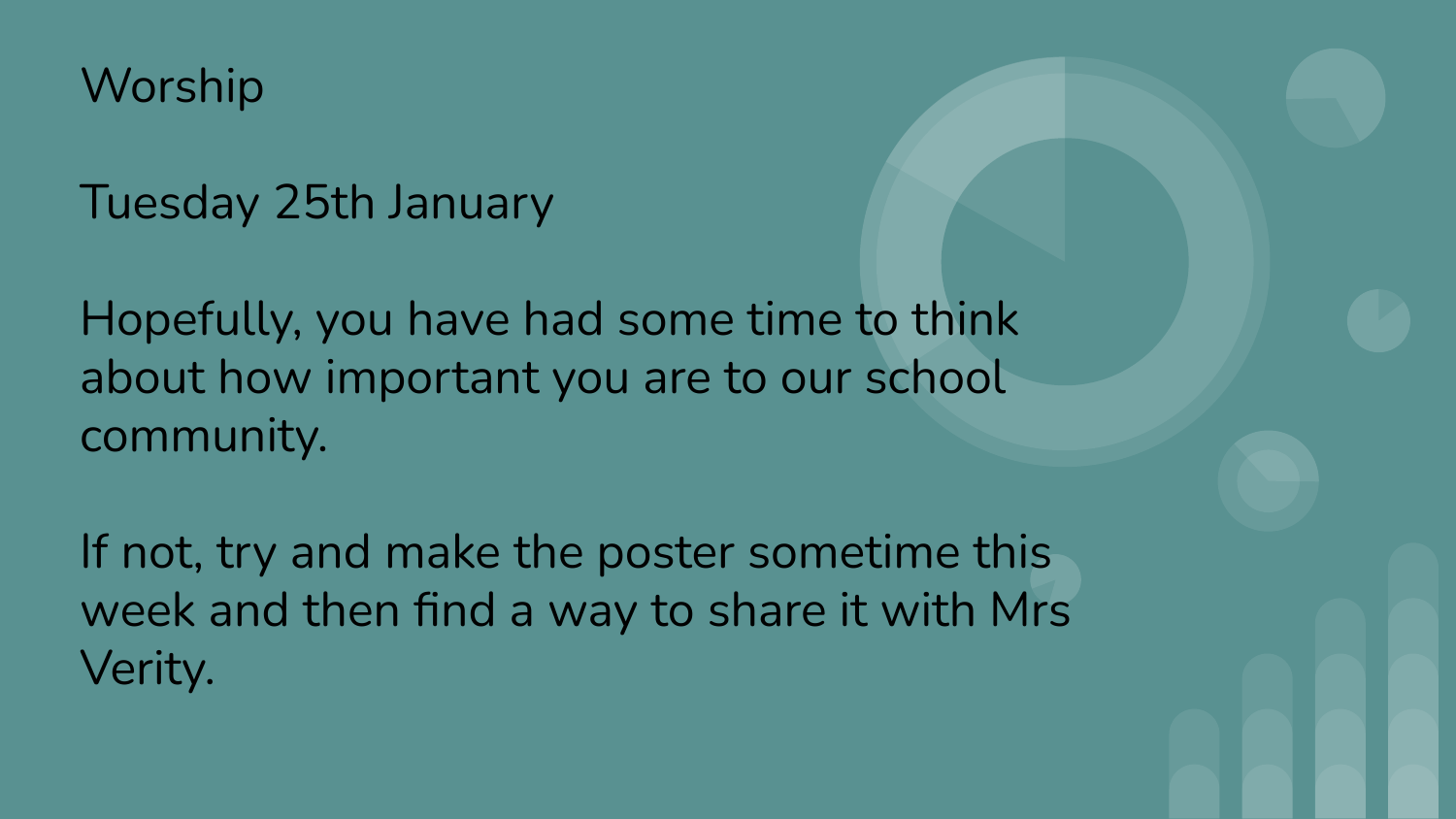

Worship

Tuesday 25th January

Hopefully, you have had some time to think about how important you are to our school community.

If not, try and make the poster sometime this week and then find a way to share it with Mrs Verity.